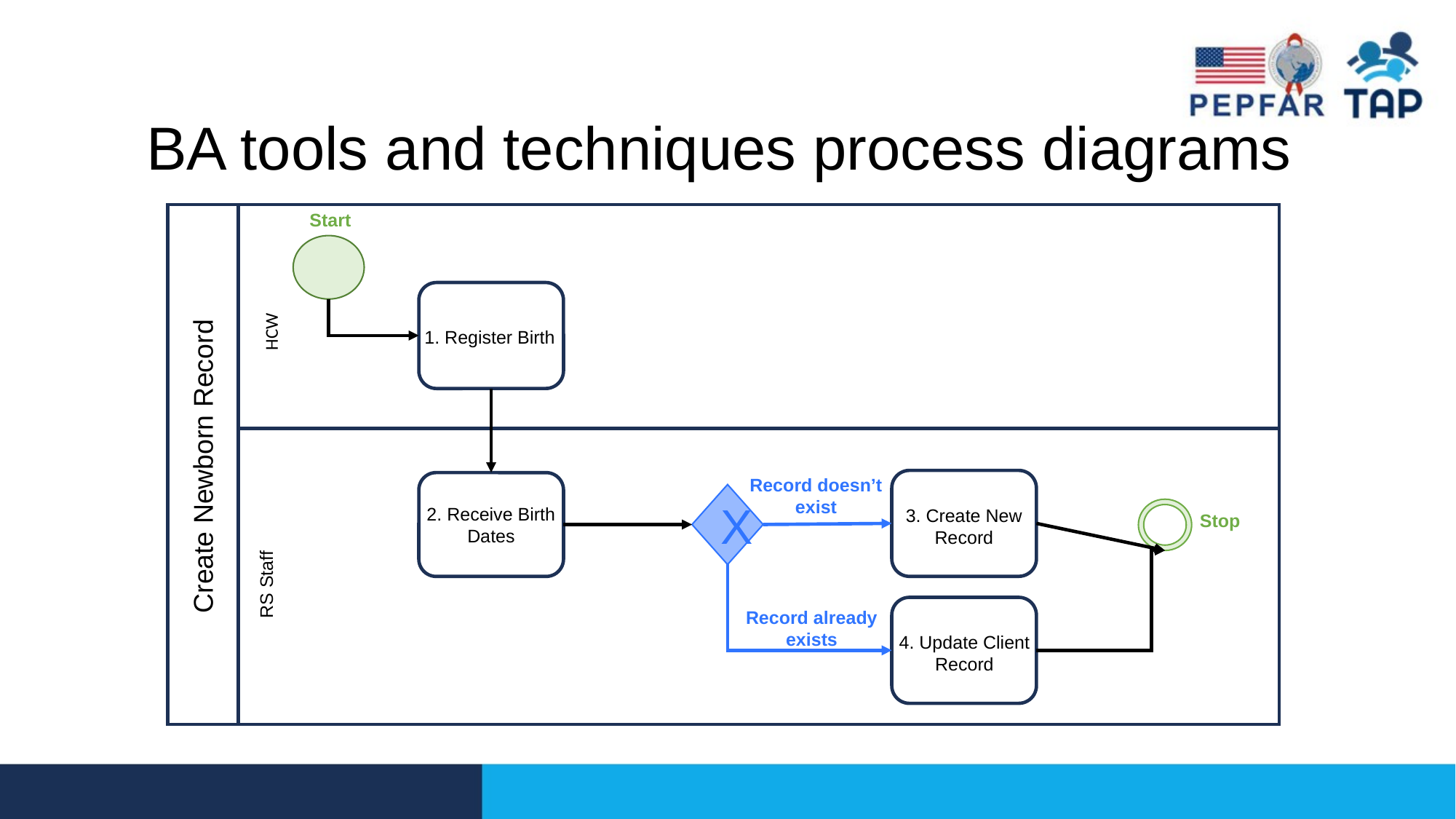

# BA tools and techniques process diagrams
Start

HCW
1. Register Birth
Create Newborn Record
Record doesn’t exist

X
2. Receive Birth Dates
3. Create New Record

Stop
RS Staff

Record already exists
4. Update Client Record